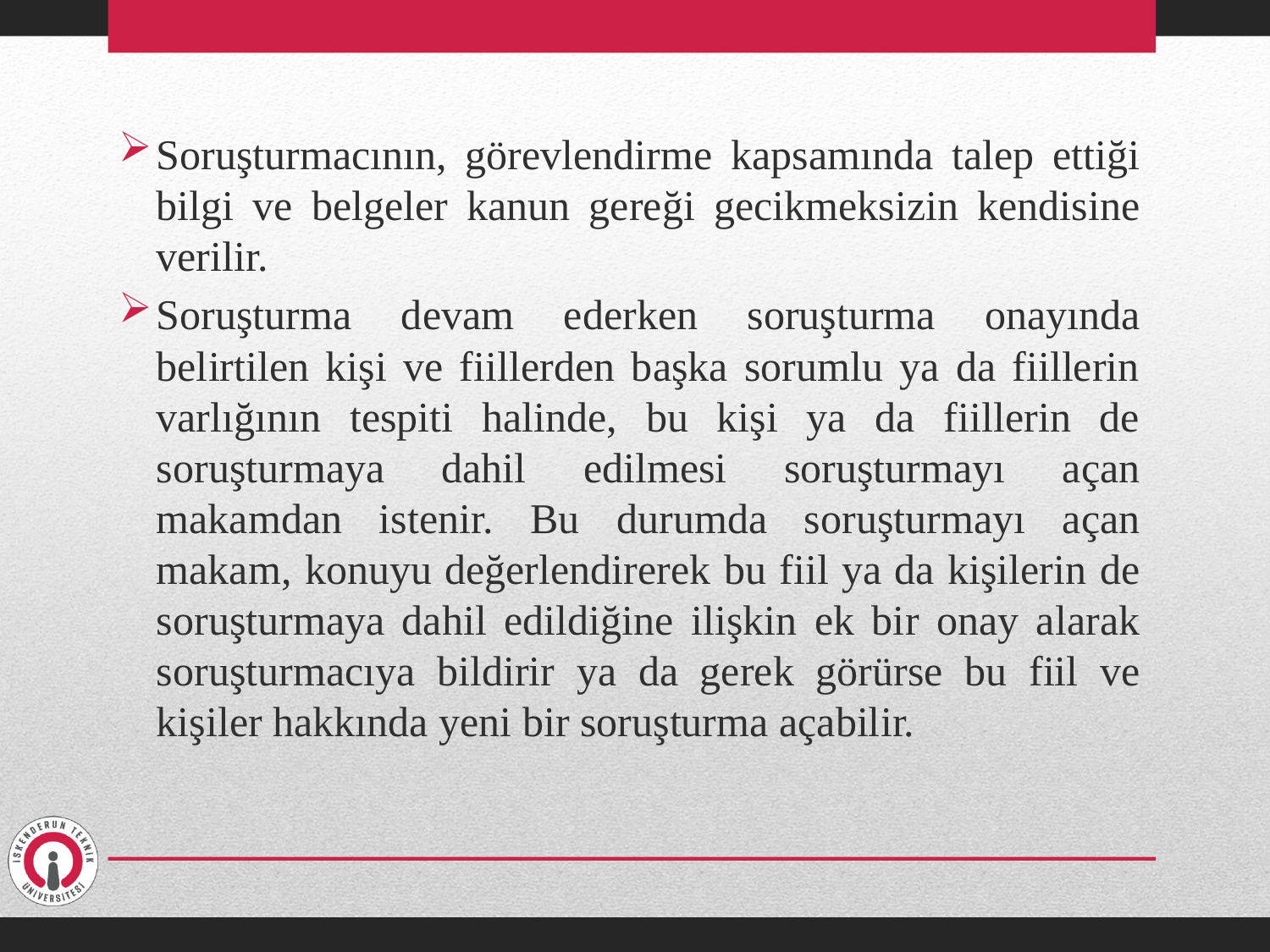

Soruşturmacının, görevlendirme kapsamında talep ettiği bilgi ve belgeler kanun gereği gecikmeksizin kendisine verilir.
Soruşturma devam ederken soruşturma onayında belirtilen kişi ve fiillerden başka sorumlu ya da fiillerin varlığının tespiti halinde, bu kişi ya da fiillerin de soruşturmaya dahil edilmesi soruşturmayı açan makamdan istenir. Bu durumda soruşturmayı açan makam, konuyu değerlendirerek bu fiil ya da kişilerin de soruşturmaya dahil edildiğine ilişkin ek bir onay alarak soruşturmacıya bildirir ya da gerek görürse bu fiil ve kişiler hakkında yeni bir soruşturma açabilir.